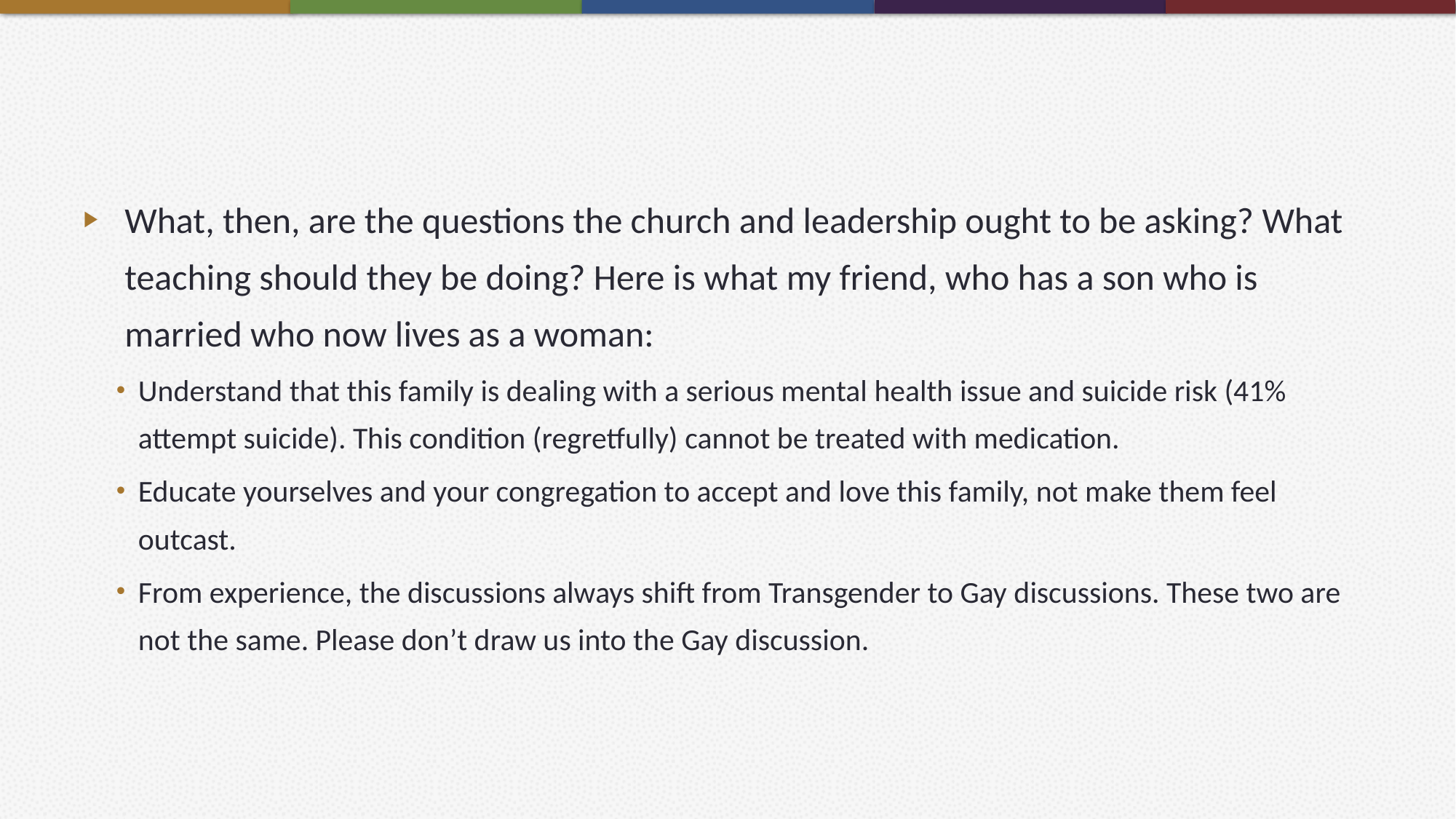

#
What, then, are the questions the church and leadership ought to be asking? What teaching should they be doing? Here is what my friend, who has a son who is married who now lives as a woman:
Understand that this family is dealing with a serious mental health issue and suicide risk (41% attempt suicide). This condition (regretfully) cannot be treated with medication.
Educate yourselves and your congregation to accept and love this family, not make them feel outcast.
From experience, the discussions always shift from Transgender to Gay discussions. These two are not the same. Please don’t draw us into the Gay discussion.